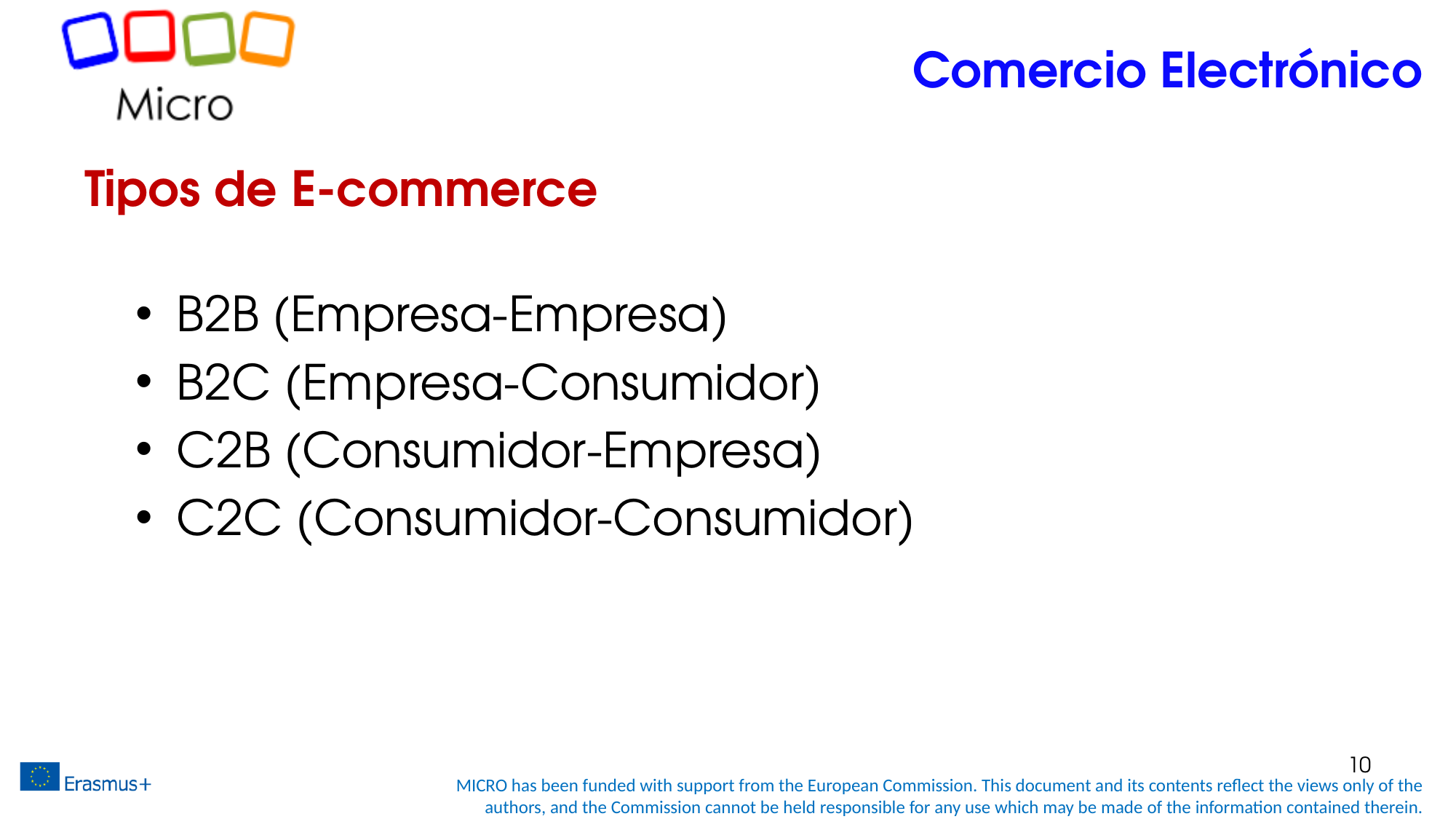

Comercio Electrónico
# Tipos de E-commerce
B2B (Empresa-Empresa)
B2C (Empresa-Consumidor)
C2B (Consumidor-Empresa)
C2C (Consumidor-Consumidor)

10